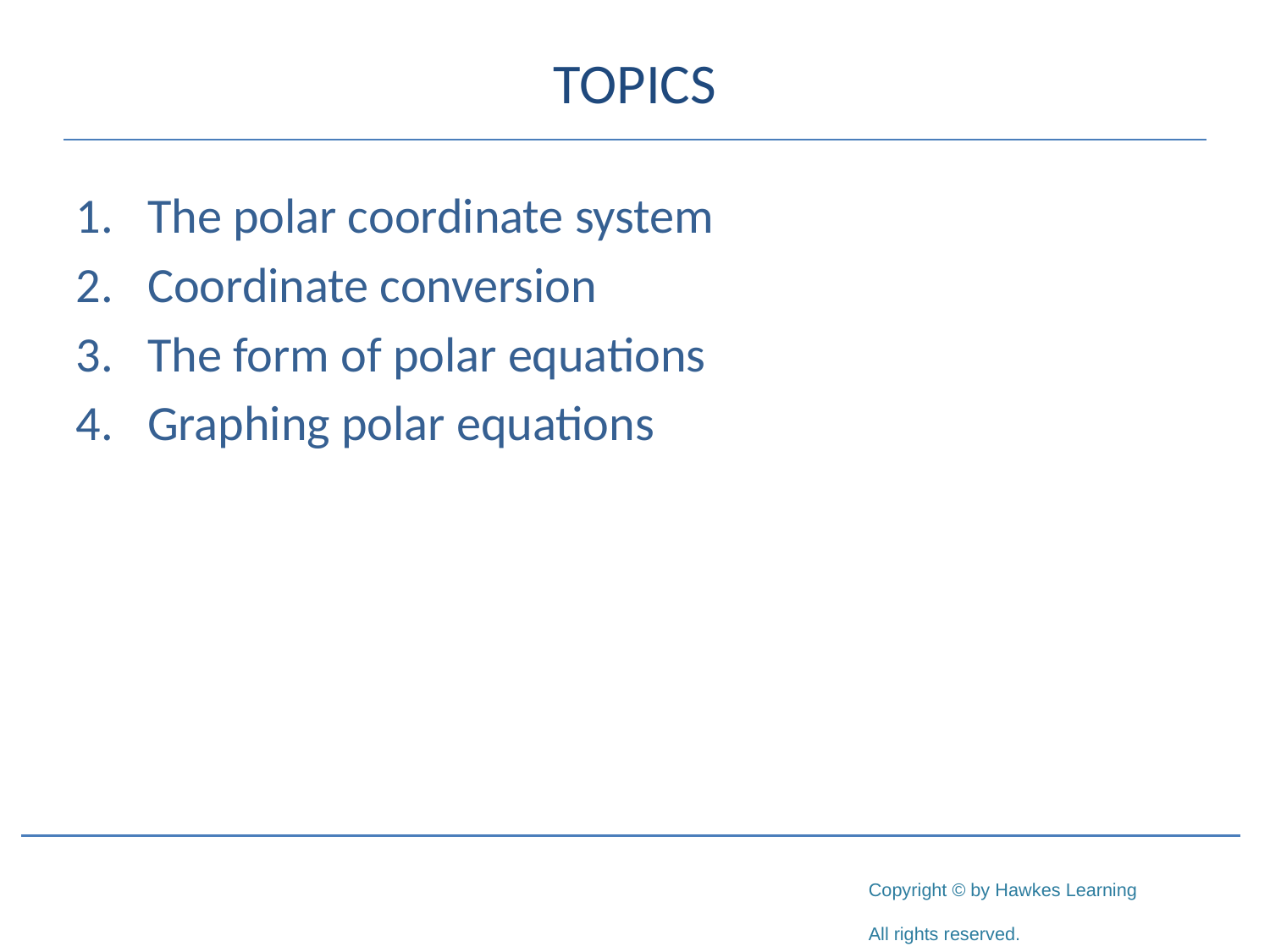

# TOPICS
The polar coordinate system
Coordinate conversion
The form of polar equations
Graphing polar equations